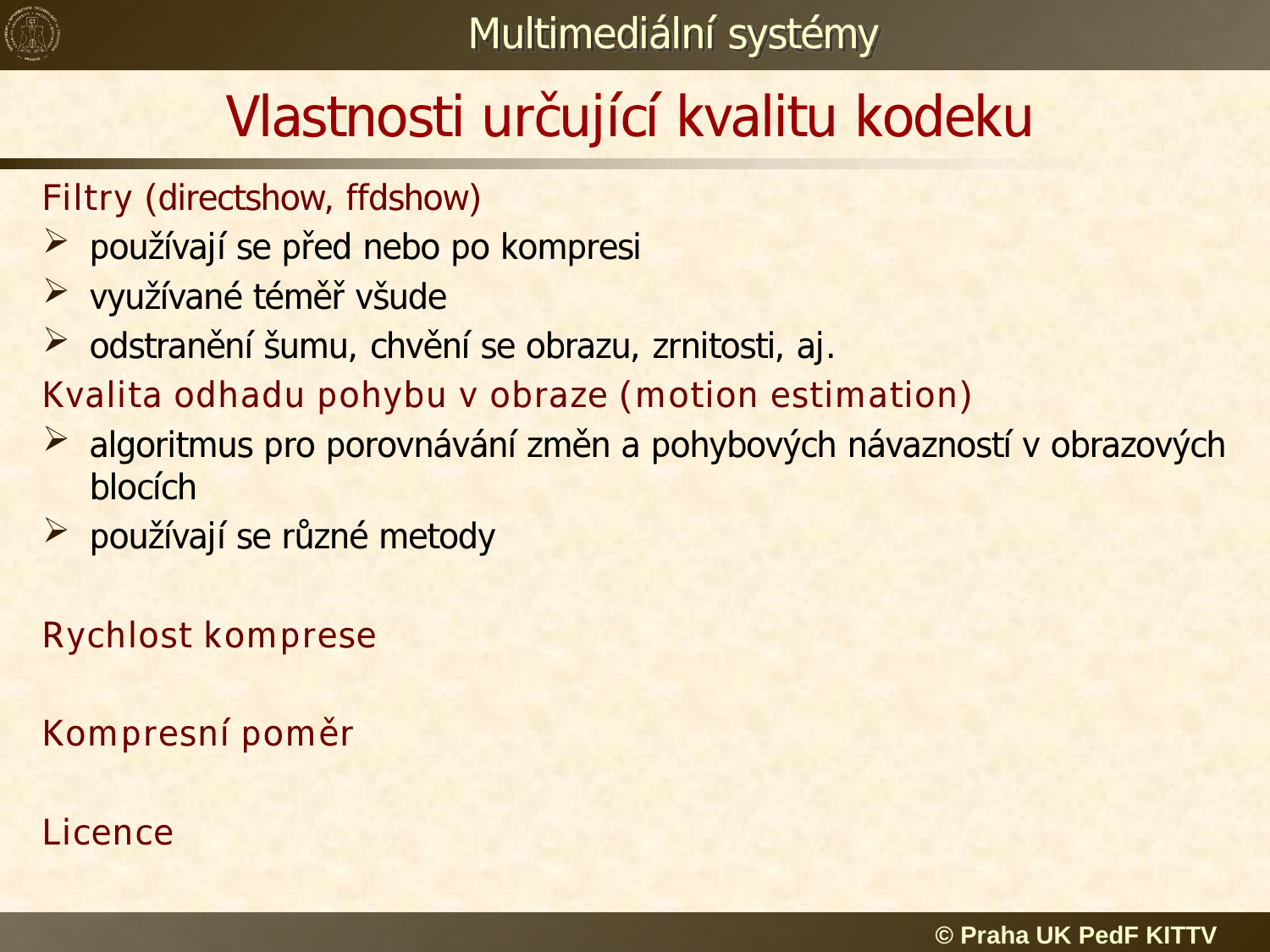

# Vlastnosti určující kvalitu kodeku
Filtry (directshow, ffdshow)
používají se před nebo po kompresi
využívané téměř všude
odstranění šumu, chvění se obrazu, zrnitosti, aj.
Kvalita odhadu pohybu v obraze (motion estimation)
algoritmus pro porovnávání změn a pohybových návazností v obrazových blocích
používají se různé metody

Rychlost komprese

Kompresní poměr

Licence